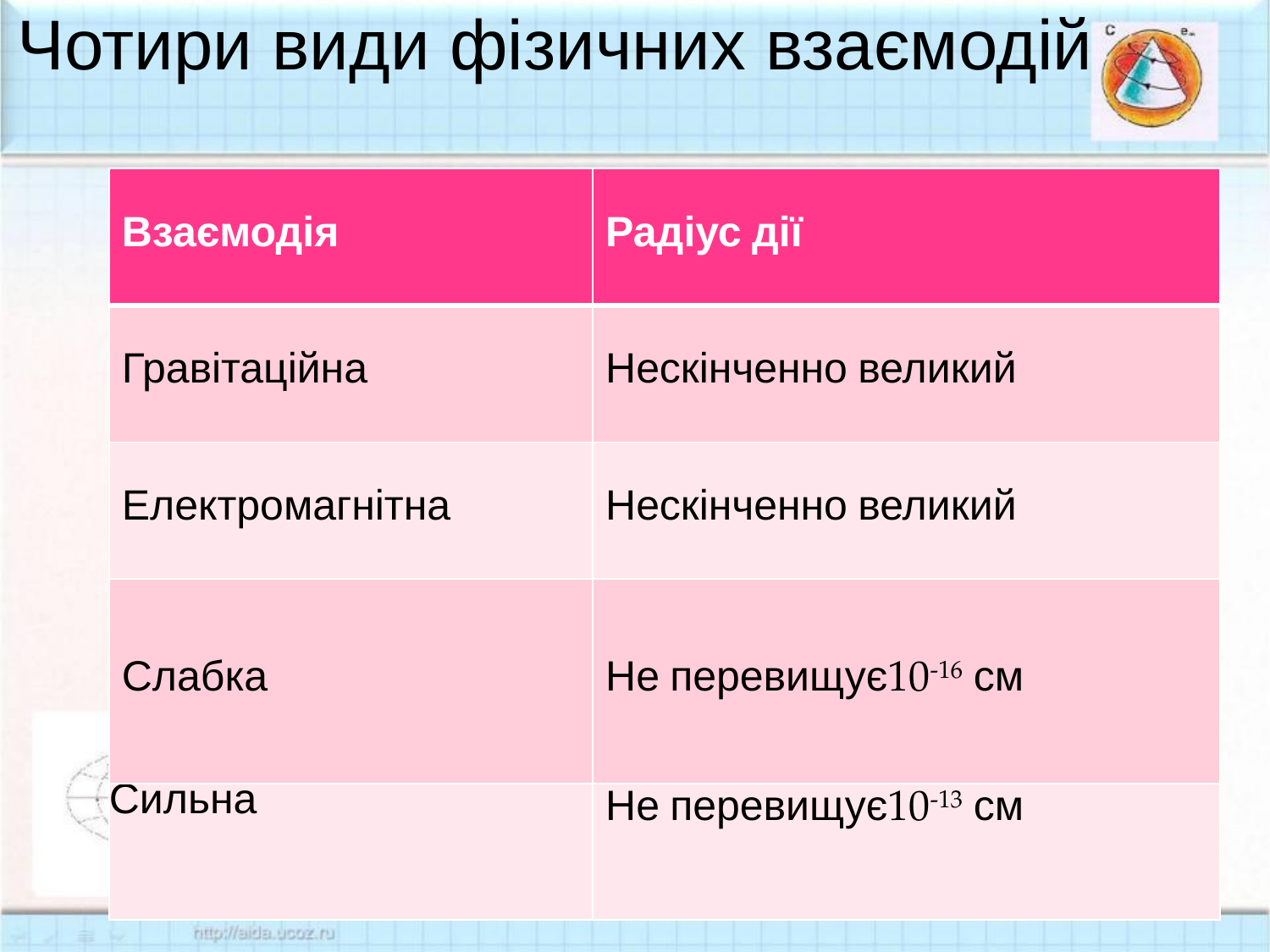

Чотири види фізичних взаємодій
| Взаємодія | Радіус дії |
| --- | --- |
| Гравітаційна | Нескінченно великий |
| Електромагнітна | Нескінченно великий |
| Слабка | Не перевищує10-16 см |
| Сильна | Не перевищує10-13 см |